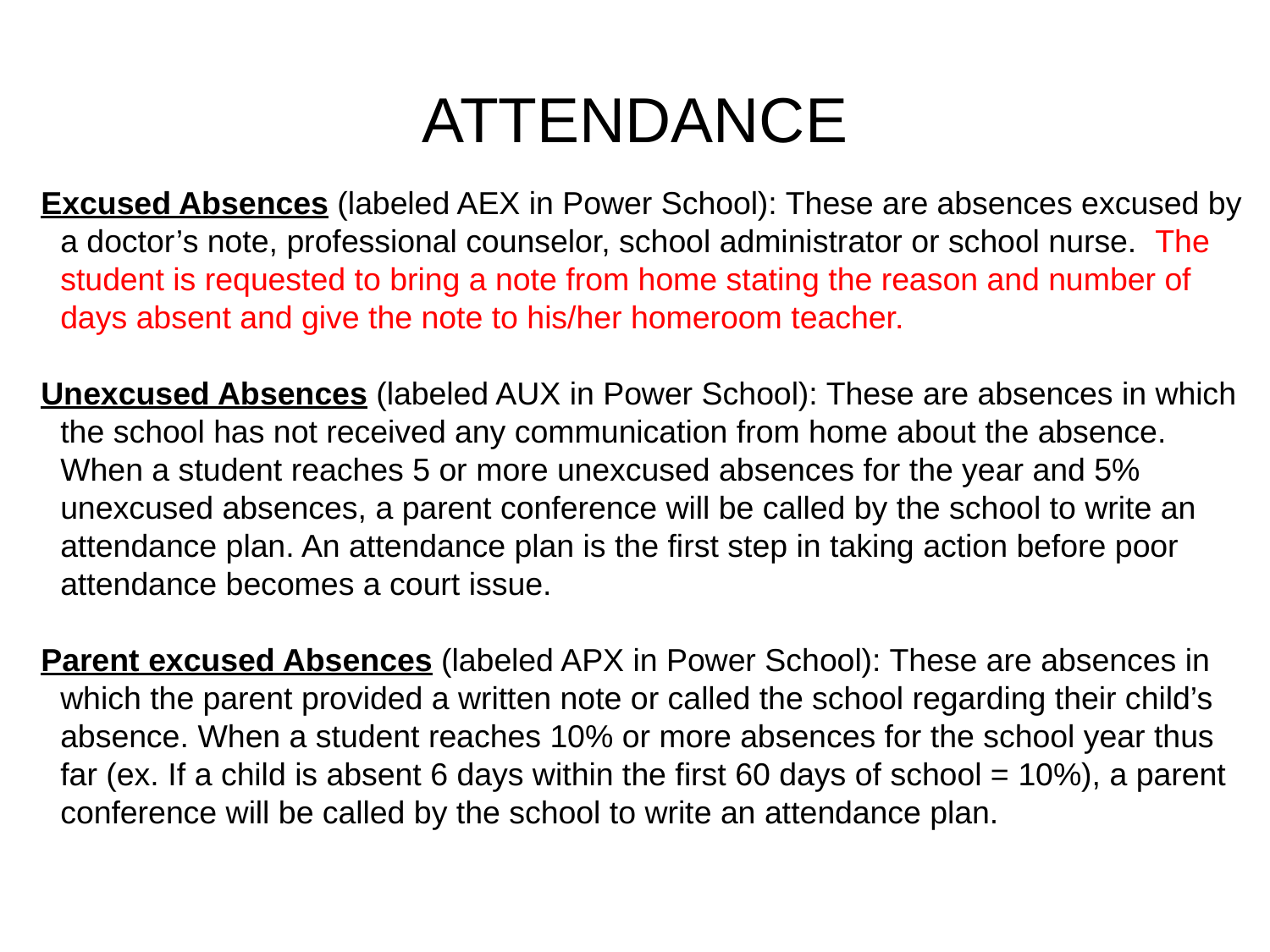

# ATTENDANCE
Excused Absences (labeled AEX in Power School): These are absences excused by a doctor’s note, professional counselor, school administrator or school nurse.  The student is requested to bring a note from home stating the reason and number of days absent and give the note to his/her homeroom teacher.

Unexcused Absences (labeled AUX in Power School): These are absences in which the school has not received any communication from home about the absence.  When a student reaches 5 or more unexcused absences for the year and 5% unexcused absences, a parent conference will be called by the school to write an attendance plan. An attendance plan is the first step in taking action before poor attendance becomes a court issue.

Parent excused Absences (labeled APX in Power School): These are absences in which the parent provided a written note or called the school regarding their child’s absence. When a student reaches 10% or more absences for the school year thus far (ex. If a child is absent 6 days within the first 60 days of school = 10%), a parent conference will be called by the school to write an attendance plan.